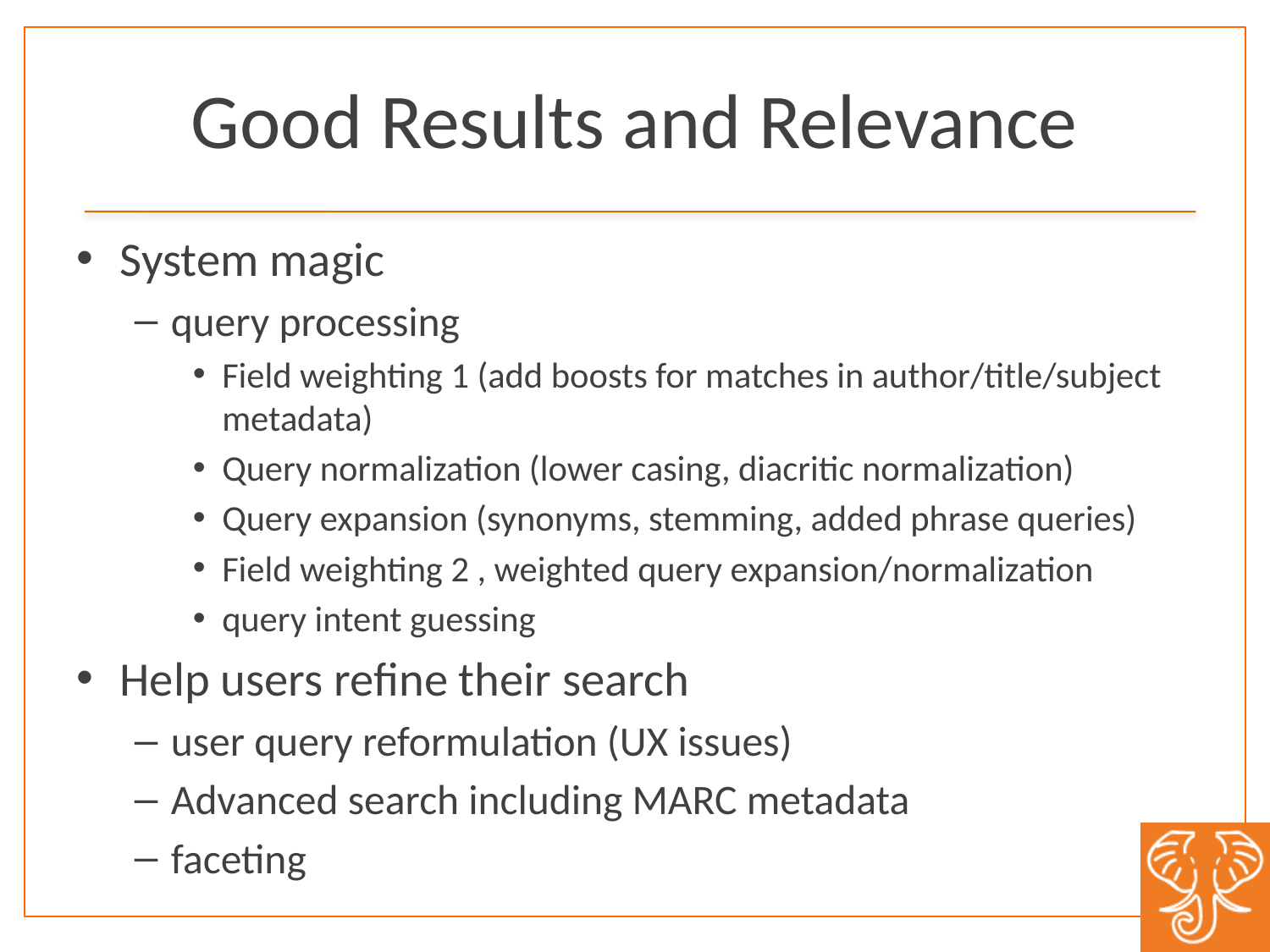

# Good Results and Relevance
System magic
query processing
Field weighting 1 (add boosts for matches in author/title/subject metadata)
Query normalization (lower casing, diacritic normalization)
Query expansion (synonyms, stemming, added phrase queries)
Field weighting 2 , weighted query expansion/normalization
query intent guessing
Help users refine their search
user query reformulation (UX issues)
Advanced search including MARC metadata
faceting